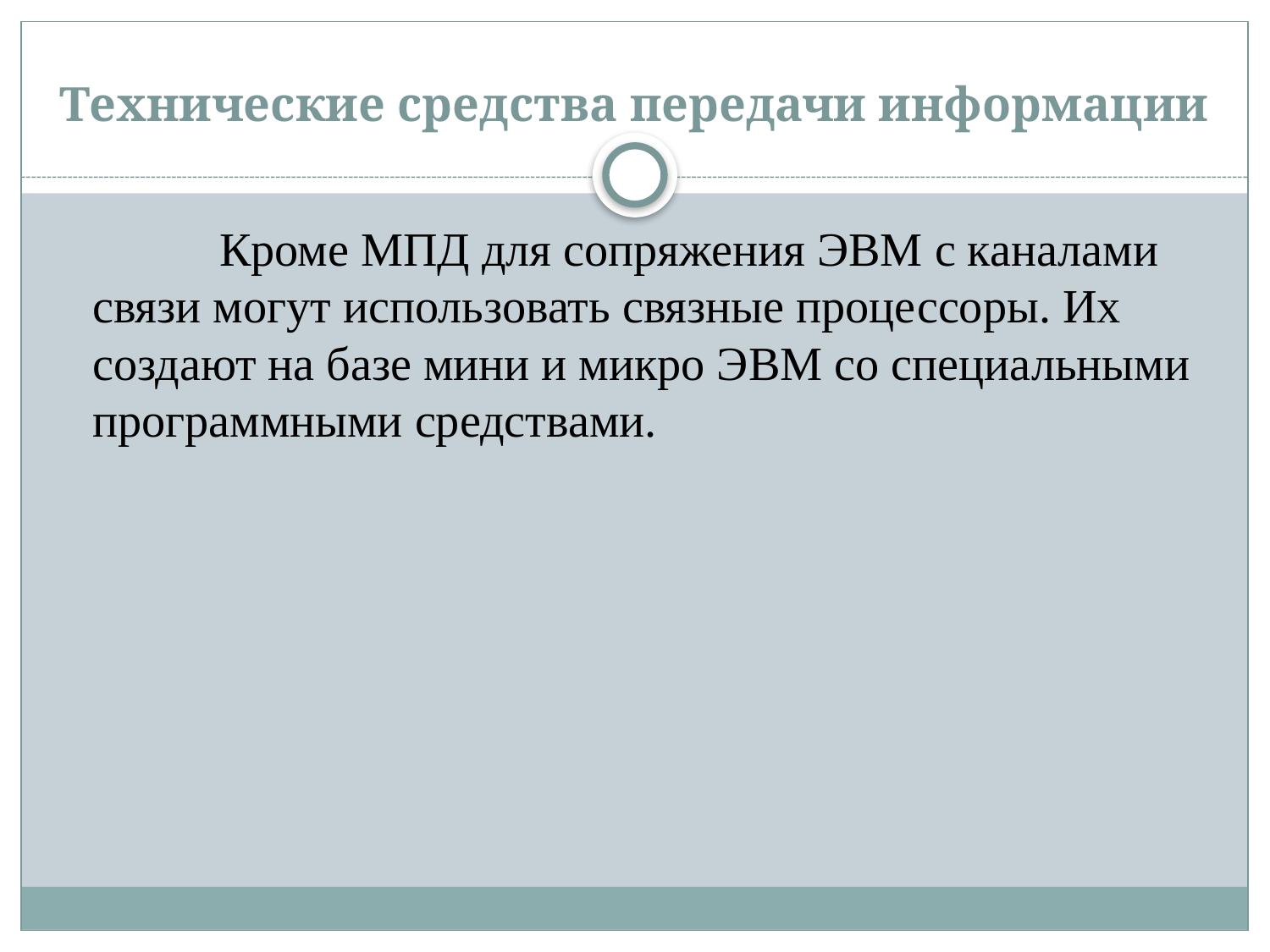

# Технические средства передачи информации
		Кроме МПД для сопряжения ЭВМ с каналами связи могут использовать связные процессоры. Их создают на базе мини и микро ЭВМ со специальными программными средствами.